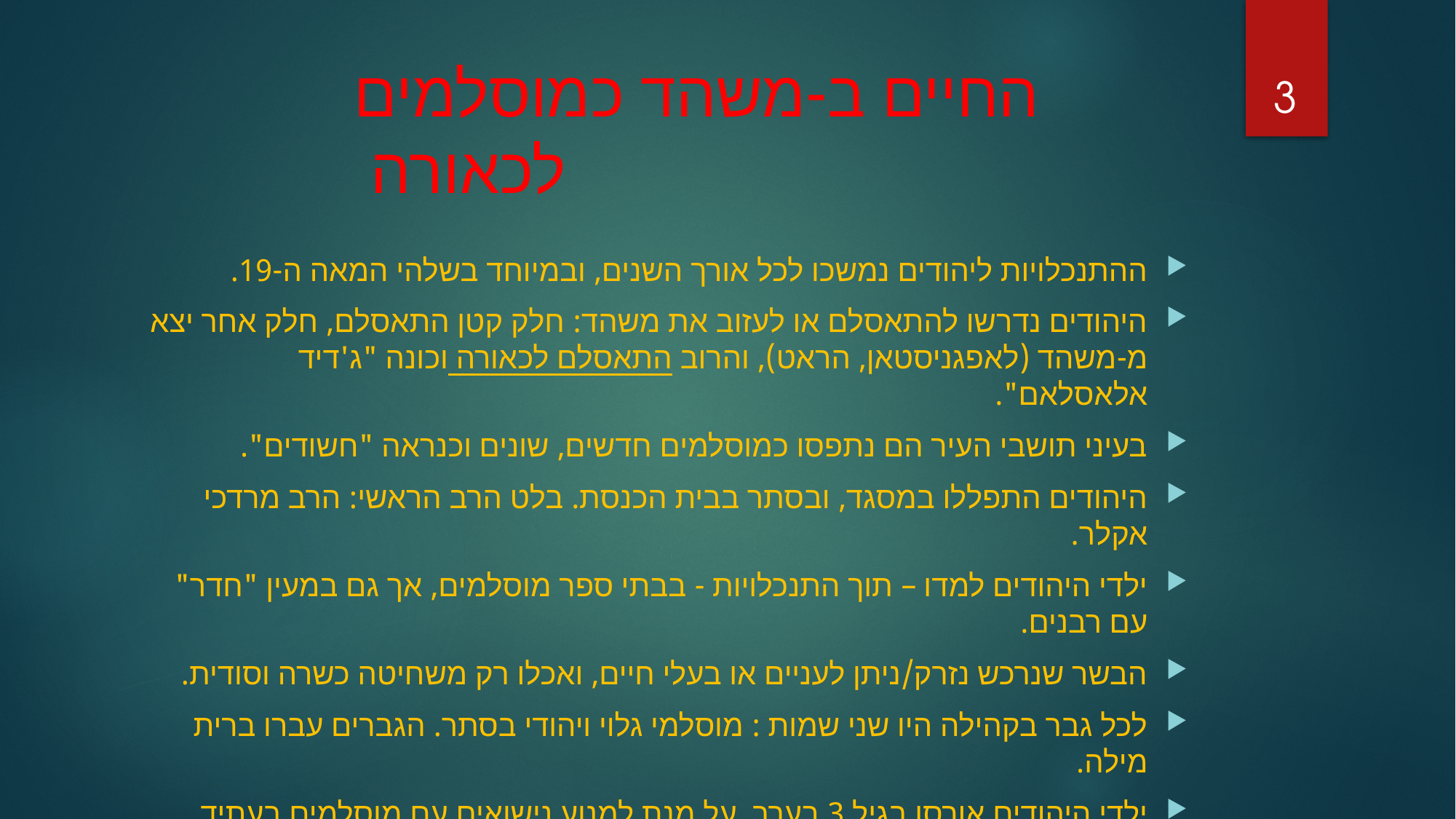

3
# החיים ב-משהד כמוסלמים לכאורה
ההתנכלויות ליהודים נמשכו לכל אורך השנים, ובמיוחד בשלהי המאה ה-19.
היהודים נדרשו להתאסלם או לעזוב את משהד: חלק קטן התאסלם, חלק אחר יצא מ-משהד (לאפגניסטאן, הראט), והרוב התאסלם לכאורה וכונה "ג'דיד אלאסלאם".
בעיני תושבי העיר הם נתפסו כמוסלמים חדשים, שונים וכנראה "חשודים".
היהודים התפללו במסגד, ובסתר בבית הכנסת. בלט הרב הראשי: הרב מרדכי אקלר.
ילדי היהודים למדו – תוך התנכלויות - בבתי ספר מוסלמים, אך גם במעין "חדר" עם רבנים.
הבשר שנרכש נזרק/ניתן לעניים או בעלי חיים, ואכלו רק משחיטה כשרה וסודית.
לכל גבר בקהילה היו שני שמות : מוסלמי גלוי ויהודי בסתר. הגברים עברו ברית מילה.
ילדי היהודים אורסו בגיל 3 בערך, על מנת למנוע נישואים עם מוסלמים בעתיד.
חנויות נפתחו ב-שבת, אך השתדלו להימנע ממכירה. היהודים עסקו בעיקר במסחר ומיעט בחקלאות.